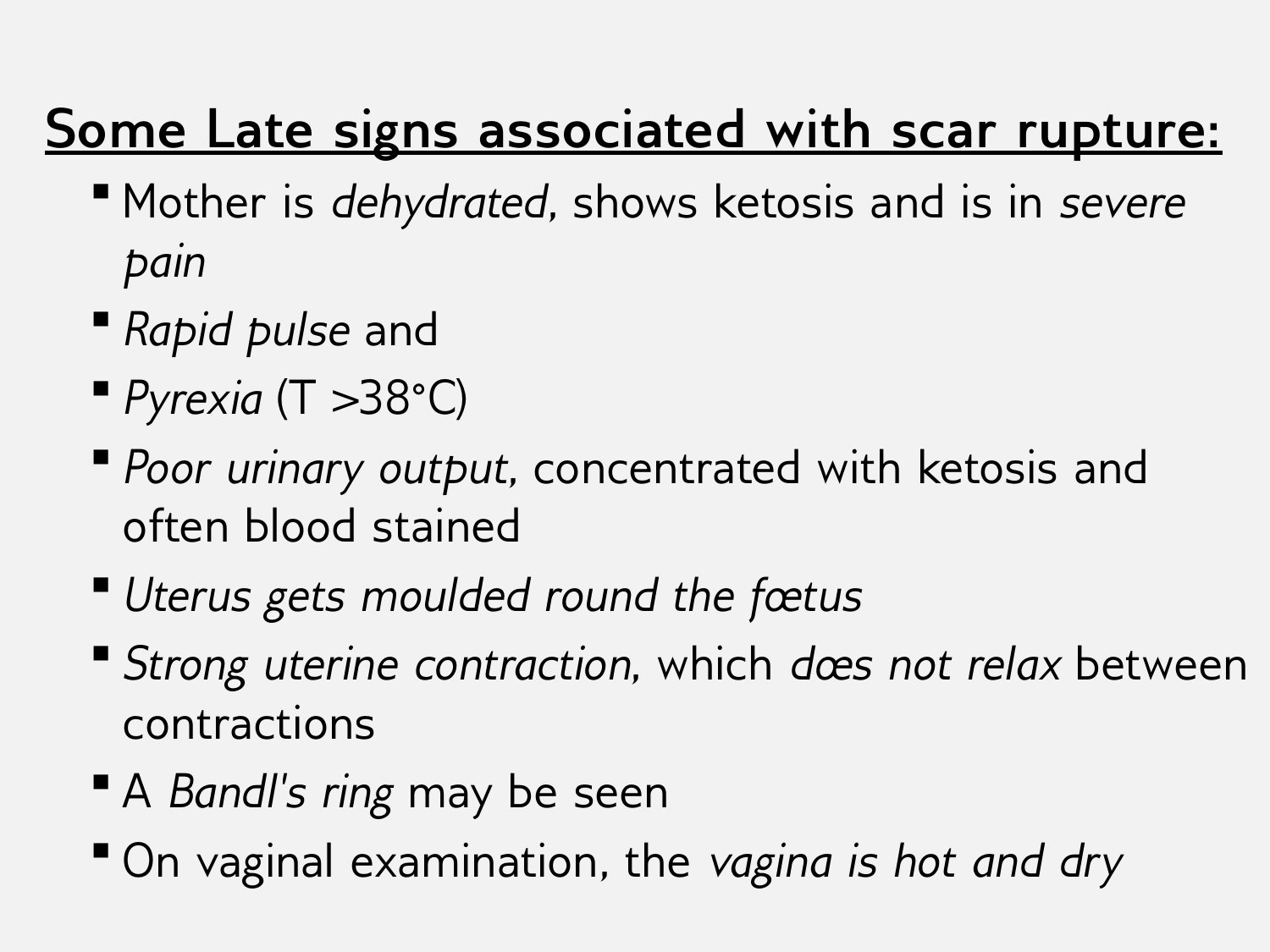

Some Late signs associated with scar rupture:
Mother is dehydrated, shows ketosis and is in severe pain
Rapid pulse and
Pyrexia (T >38°C)
Poor urinary output, concentrated with ketosis and often blood stained
Uterus gets moulded round the foetus
Strong uterine contraction, which does not relax between contractions
A Bandl's ring may be seen
On vaginal examination, the vagina is hot and dry